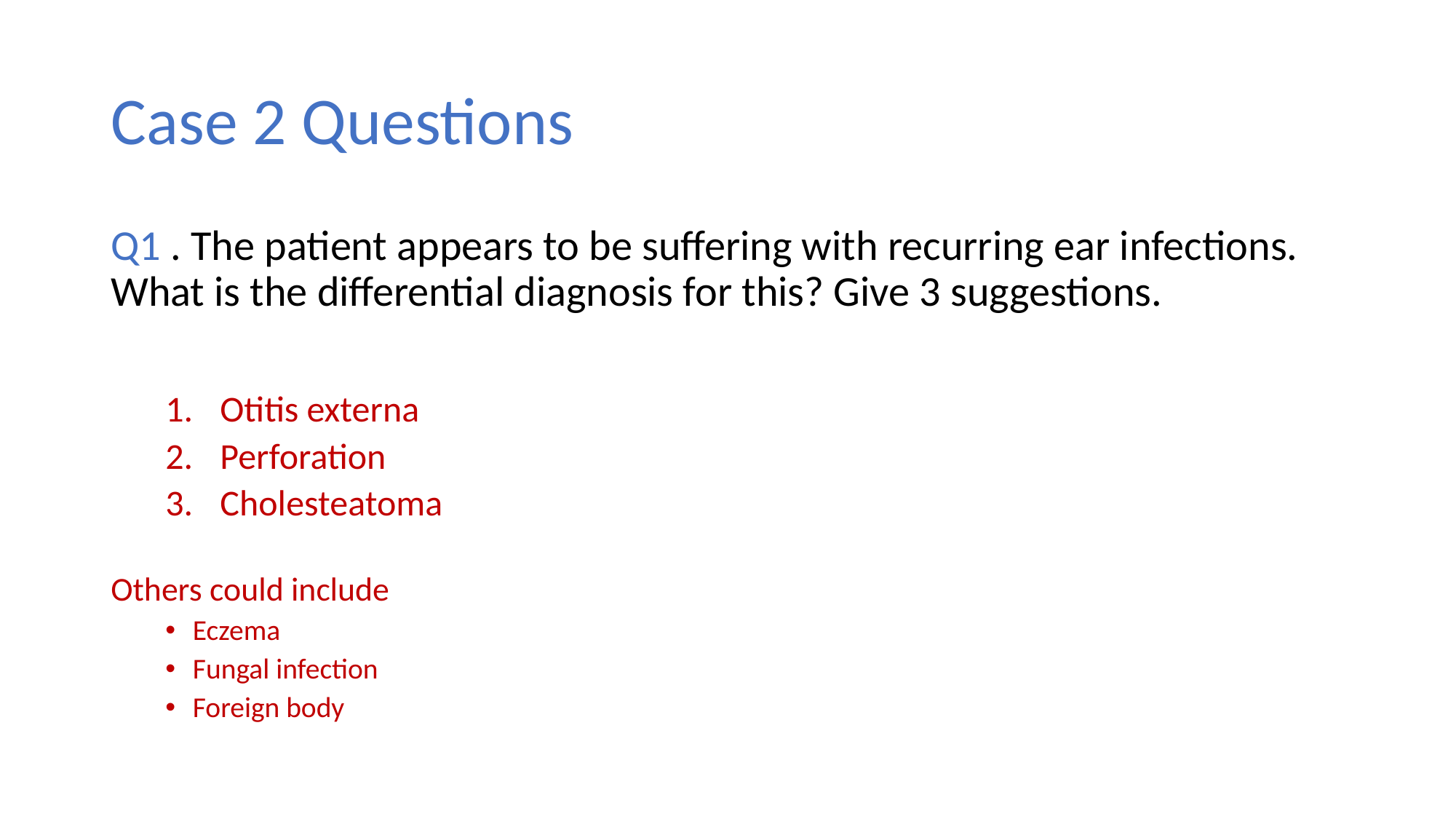

# Case 2 Questions
Q1 . The patient appears to be suffering with recurring ear infections. What is the differential diagnosis for this? Give 3 suggestions.
Otitis externa
Perforation
Cholesteatoma

Others could include
Eczema
Fungal infection
Foreign body